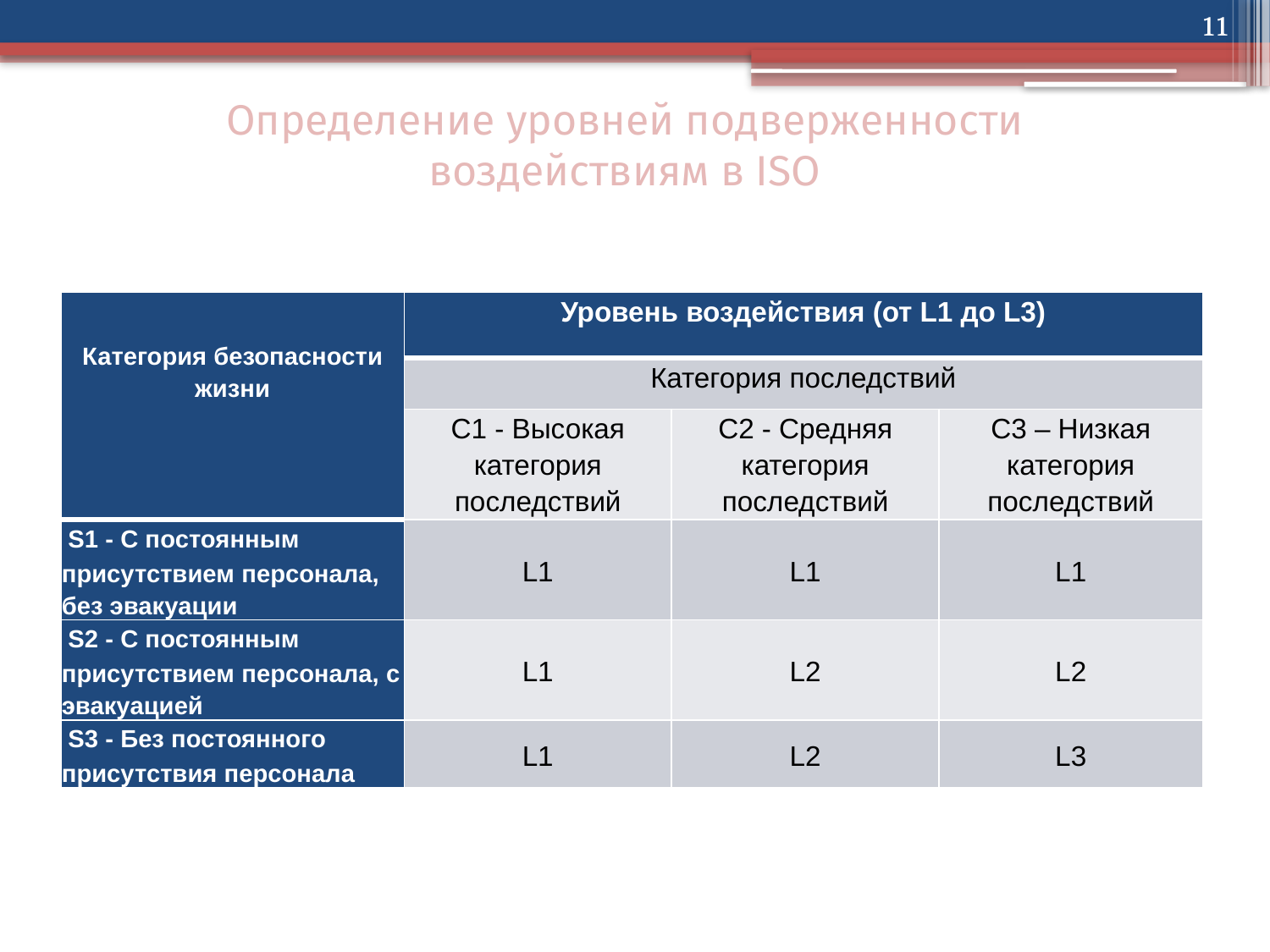

11
# Определение уровней подверженности воздействиям в ISO
| Категория безопасности жизни | Уровень воздействия (от L1 до L3) |  |  |
| --- | --- | --- | --- |
|  | Категория последствий |  |  |
|  | C1 - Высокая категория последствий | C2 - Средняя категория последствий | C3 – Низкая категория последствий |
| S1 - С постоянным присутствием персонала, без эвакуации | L1 | L1 | L1 |
| S2 - С постоянным присутствием персонала, с эвакуацией | L1 | L2 | L2 |
| S3 - Без постоянного присутствия персонала | L1 | L2 | L3 |